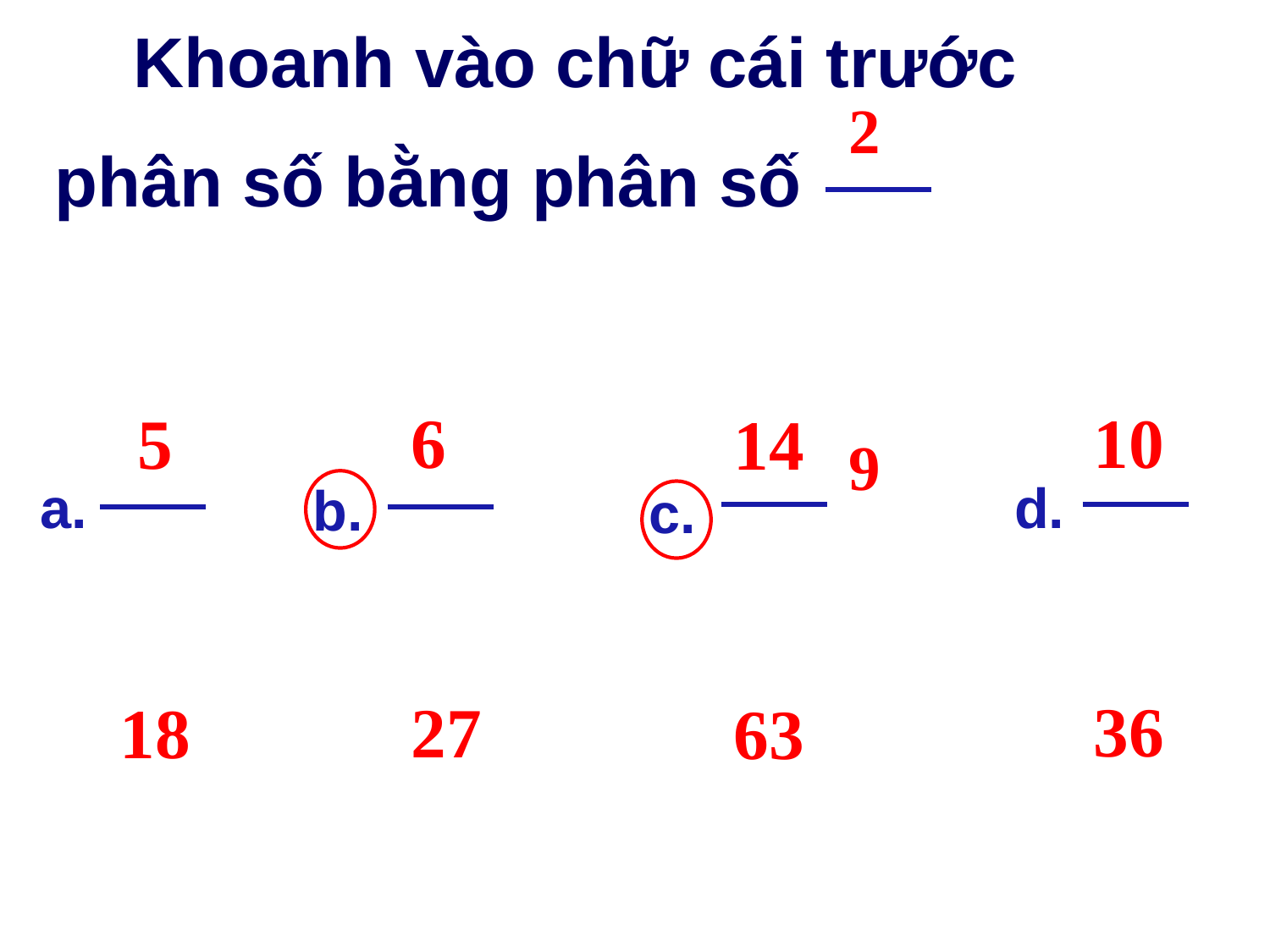

Khoanh vào chữ cái trước
phân số bằng phân số
2
9
10
36
6
27
 5
18
14
63
c.
b.
a.
d.
b.

c.